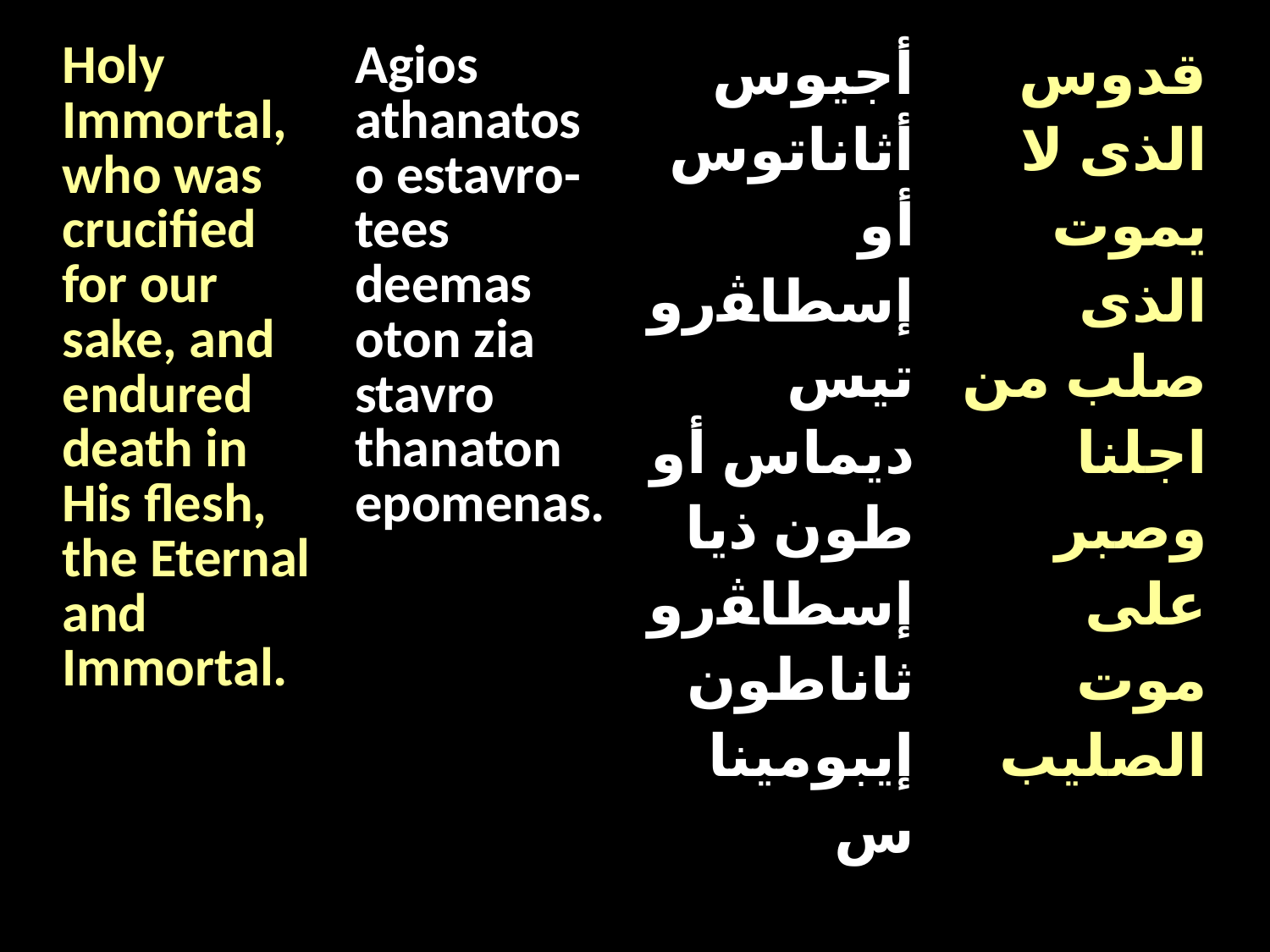

| Holy Immortal, who was crucified for our sake, and endured death in His flesh, the Eternal and Immortal. | Agios athanatos o estavro-tees deemas oton zia stavro thanaton epomenas. | أجيوس أثاناتوس أو إسطاﭭروتيس ديماس أو طون ذيا إسطاﭭرو ثاناطون إيبوميناس | قدوس الذى لا يموت الذى صلب من اجلنا وصبر على موت الصليب |
| --- | --- | --- | --- |